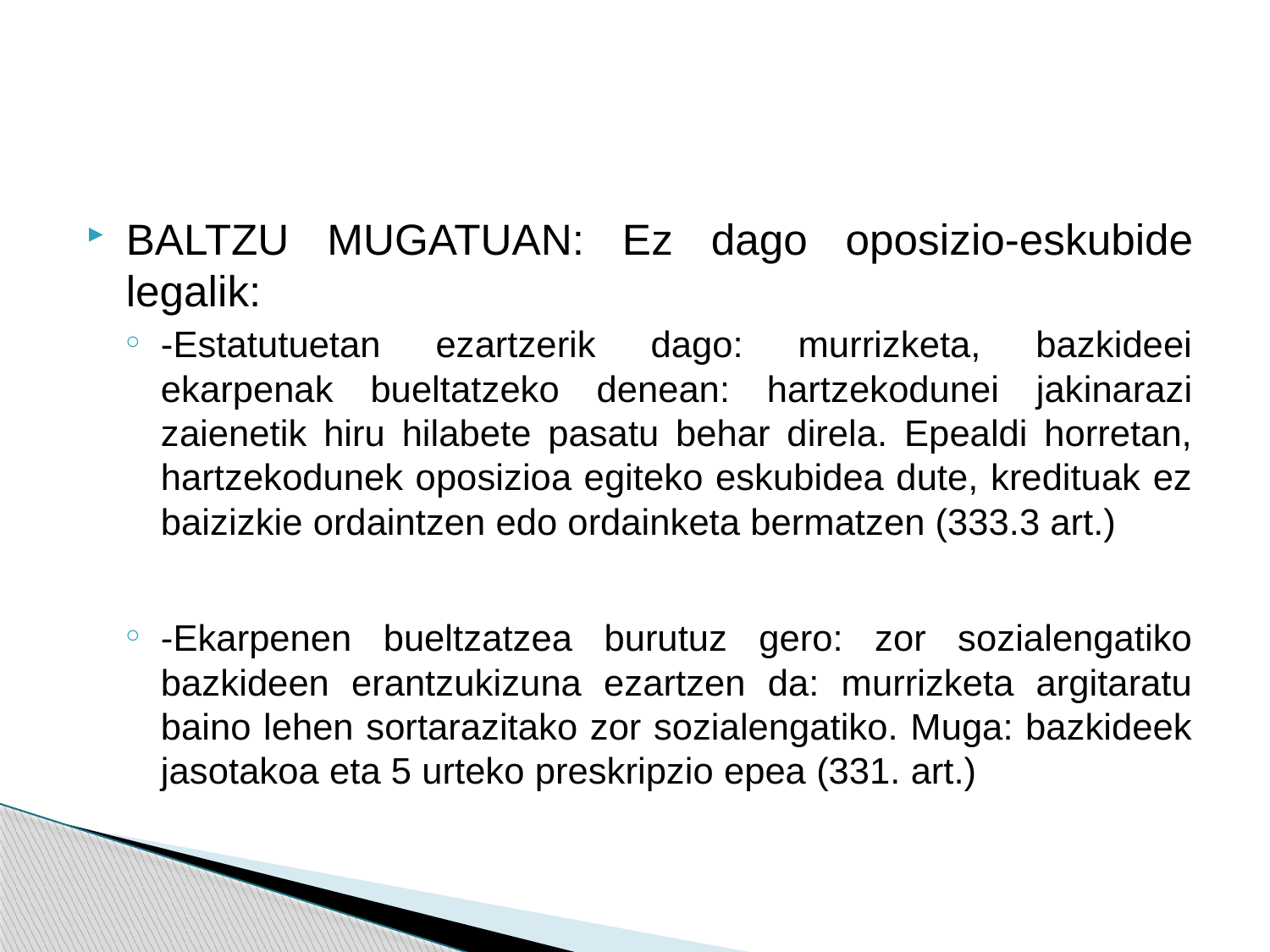

#
BALTZU MUGATUAN: Ez dago oposizio-eskubide legalik:
-Estatutuetan ezartzerik dago: murrizketa, bazkideei ekarpenak bueltatzeko denean: hartzekodunei jakinarazi zaienetik hiru hilabete pasatu behar direla. Epealdi horretan, hartzekodunek oposizioa egiteko eskubidea dute, kredituak ez baizizkie ordaintzen edo ordainketa bermatzen (333.3 art.)

-Ekarpenen bueltzatzea burutuz gero: zor sozialengatiko bazkideen erantzukizuna ezartzen da: murrizketa argitaratu baino lehen sortarazitako zor sozialengatiko. Muga: bazkideek jasotakoa eta 5 urteko preskripzio epea (331. art.)